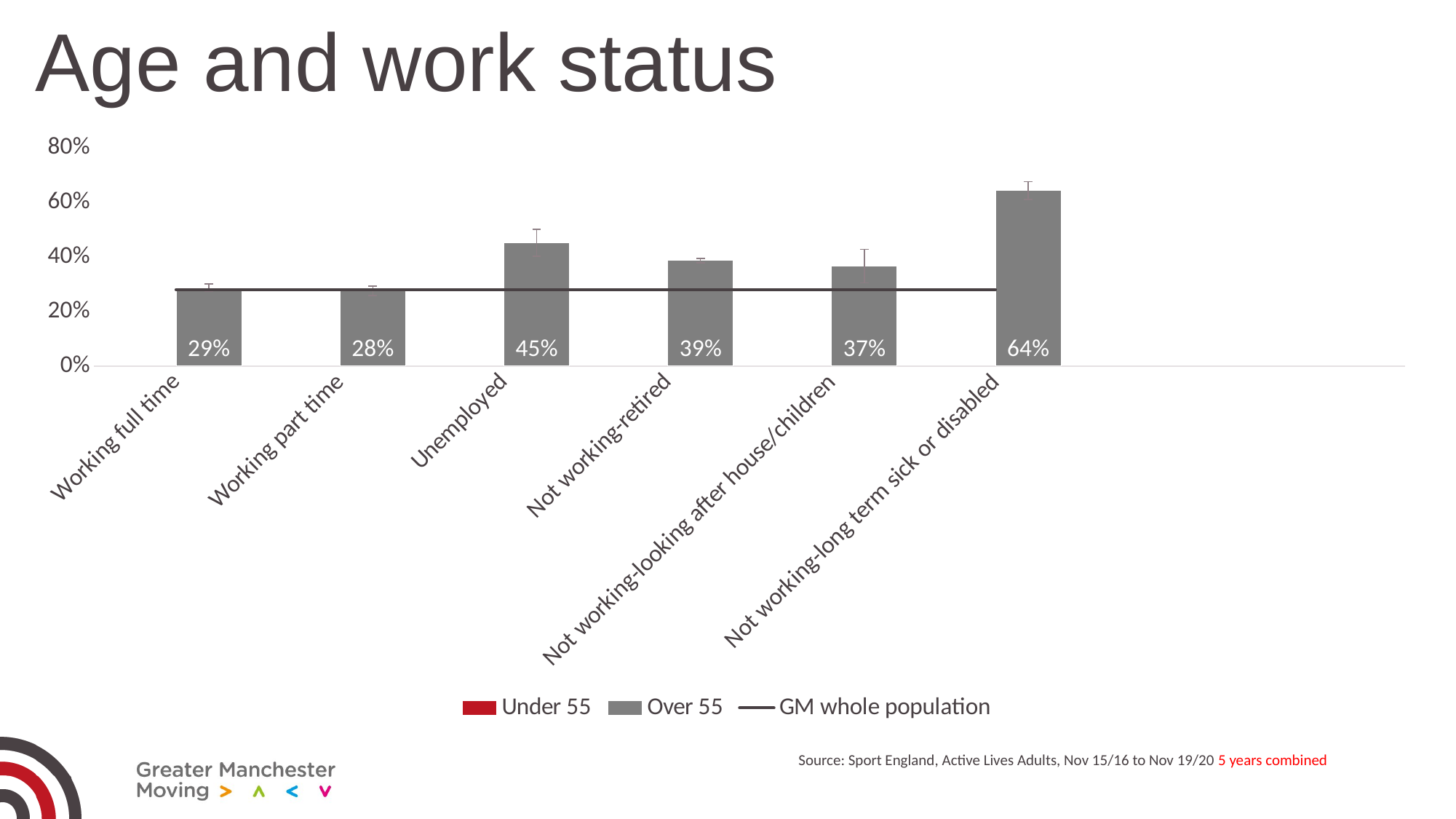

Age and work status

### Chart

| Category | Under 55 | Over 55 | GM whole population |
|---|---|---|---|
| Working full time | 0.21229821401027105 | 0.28739559559869665 | 0.2801438842607479 |
| Working part time | 0.25792838004210233 | 0.27625276368789053 | 0.2801438842607479 |
| Unemployed | 0.35007394150866183 | 0.45188676395609806 | 0.2801438842607479 |
| Not working-retired | 0.36294593277202336 | 0.38651489561804186 | 0.2801438842607479 |
| Not working-looking after house/children | 0.33740714010680256 | 0.36673856542984595 | 0.2801438842607479 |
| Not working-long term sick or disabled | 0.5191402914733274 | 0.6433981361404589 | 0.2801438842607479 |
Source: Sport England, Active Lives Adults, Nov 15/16 to Nov 19/20 5 years combined